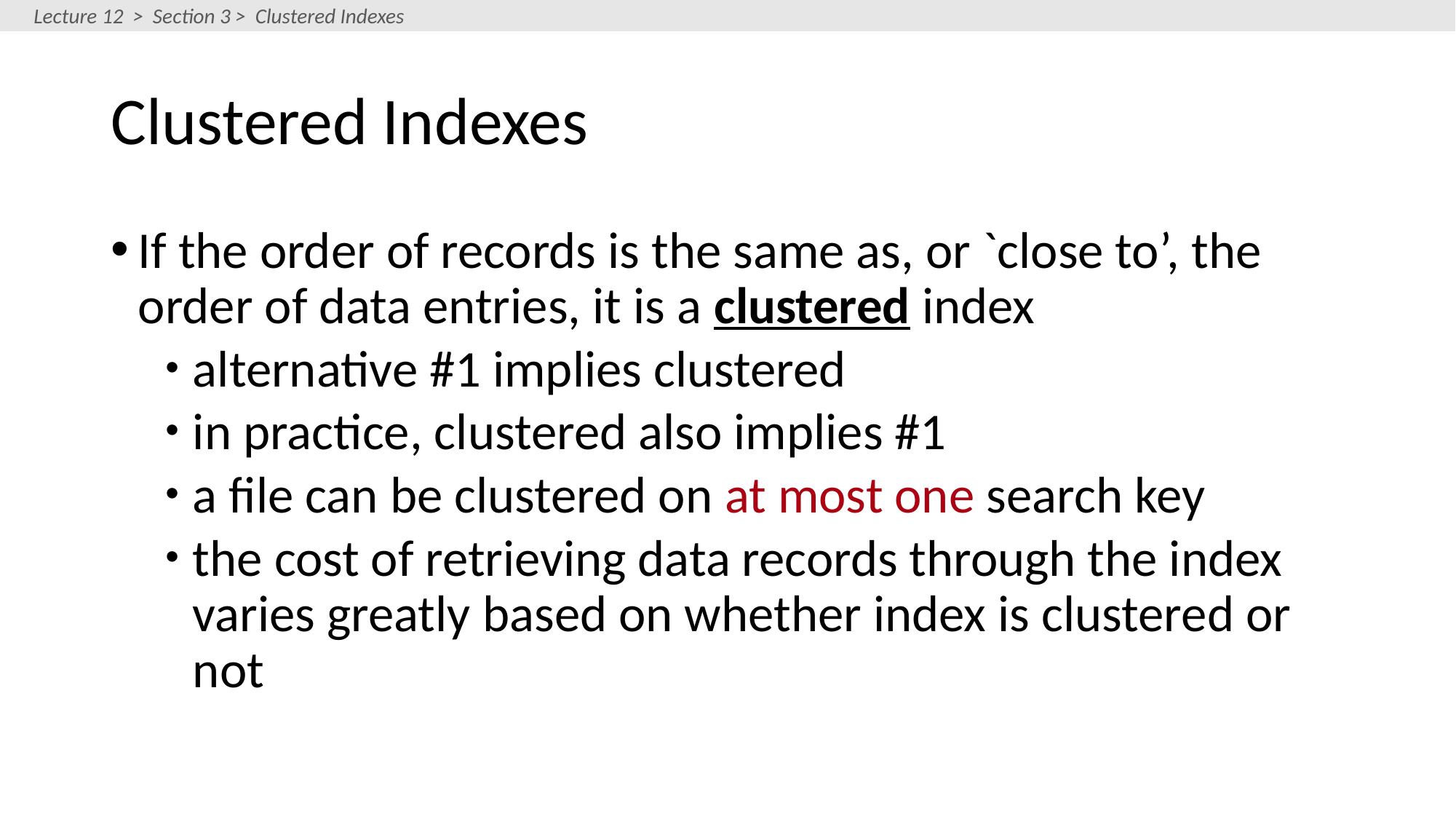

Lecture 12  >  Section 3 >  Clustered Indexes
# Clustered Indexes
If the order of records is the same as, or `close to’, the order of data entries, it is a clustered index
alternative #1 implies clustered
in practice, clustered also implies #1
a file can be clustered on at most one search key
the cost of retrieving data records through the index varies greatly based on whether index is clustered or not